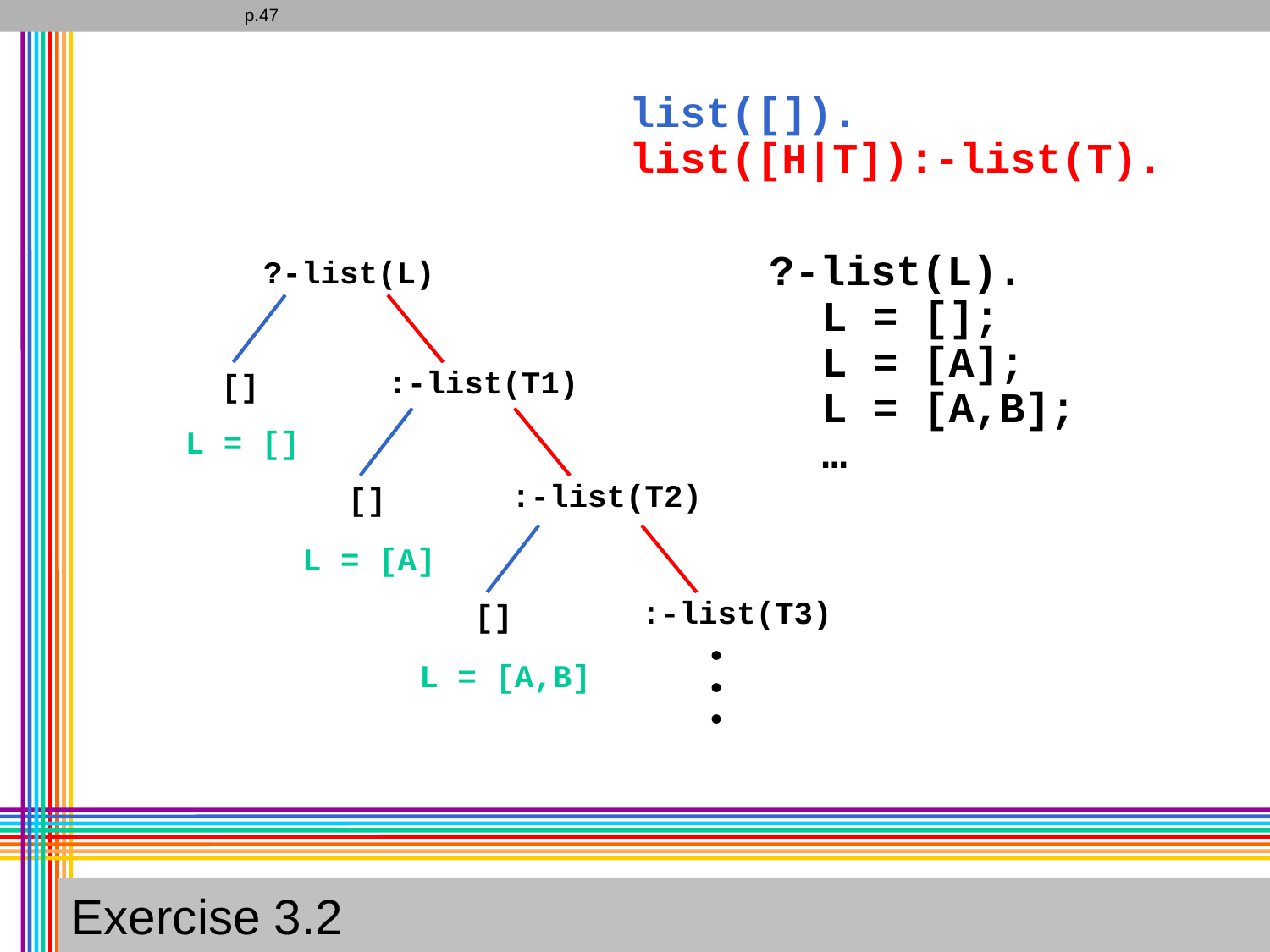

p.47
list([]).
list([H|T]):-list(T).
?-list(L).
L = [];
L = [A];
L = [A,B];
…
?-list(L)

:-list(T1)
[]

L = []
:-list(T2)
[]

L = [A]
:-list(T3)
[]
•

L = [A,B]
•

•
Exercise 3.2